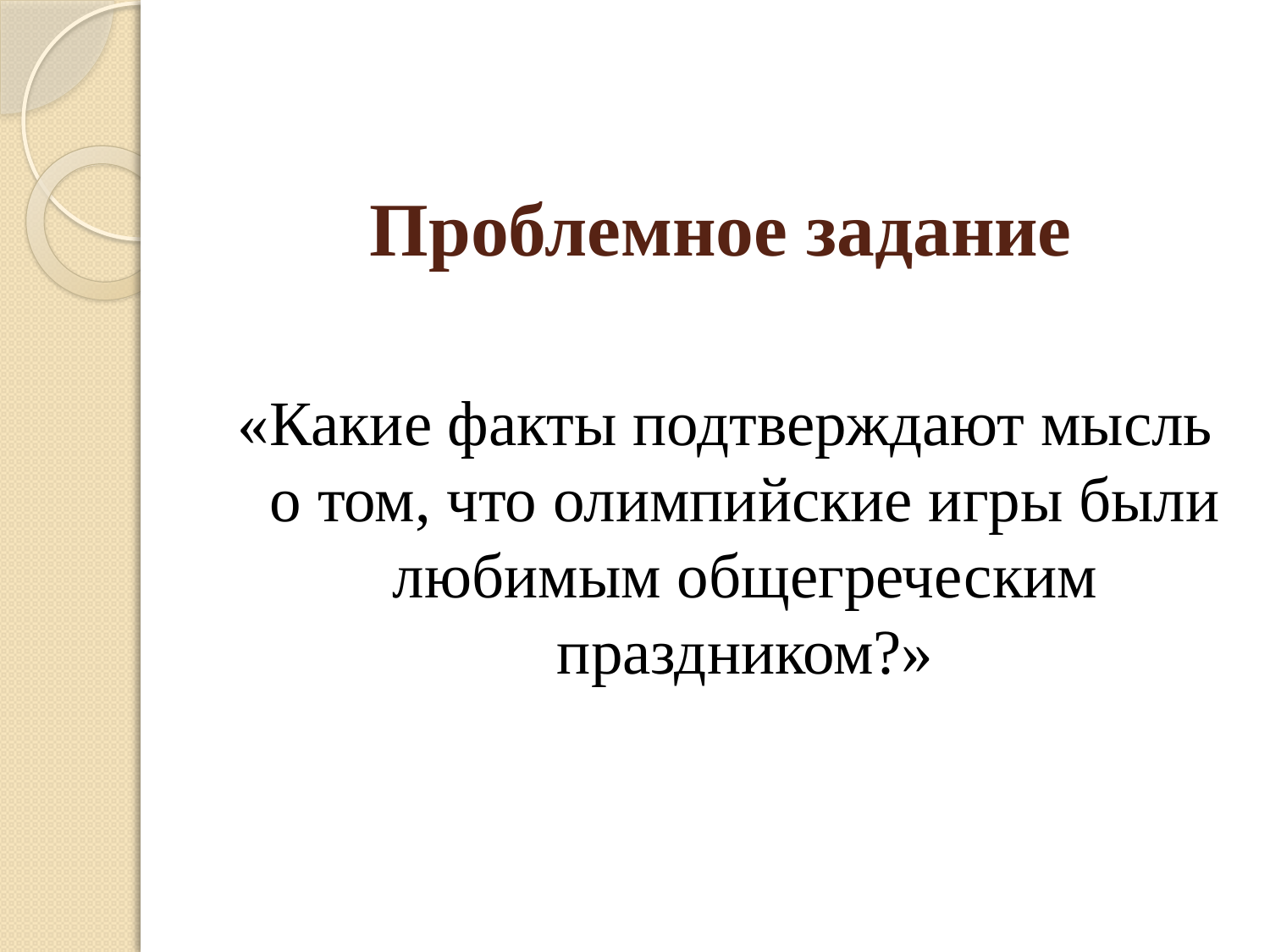

# Проблемное задание
«Какие факты подтверждают мысль о том, что олимпийские игры были любимым общегреческим праздником?»